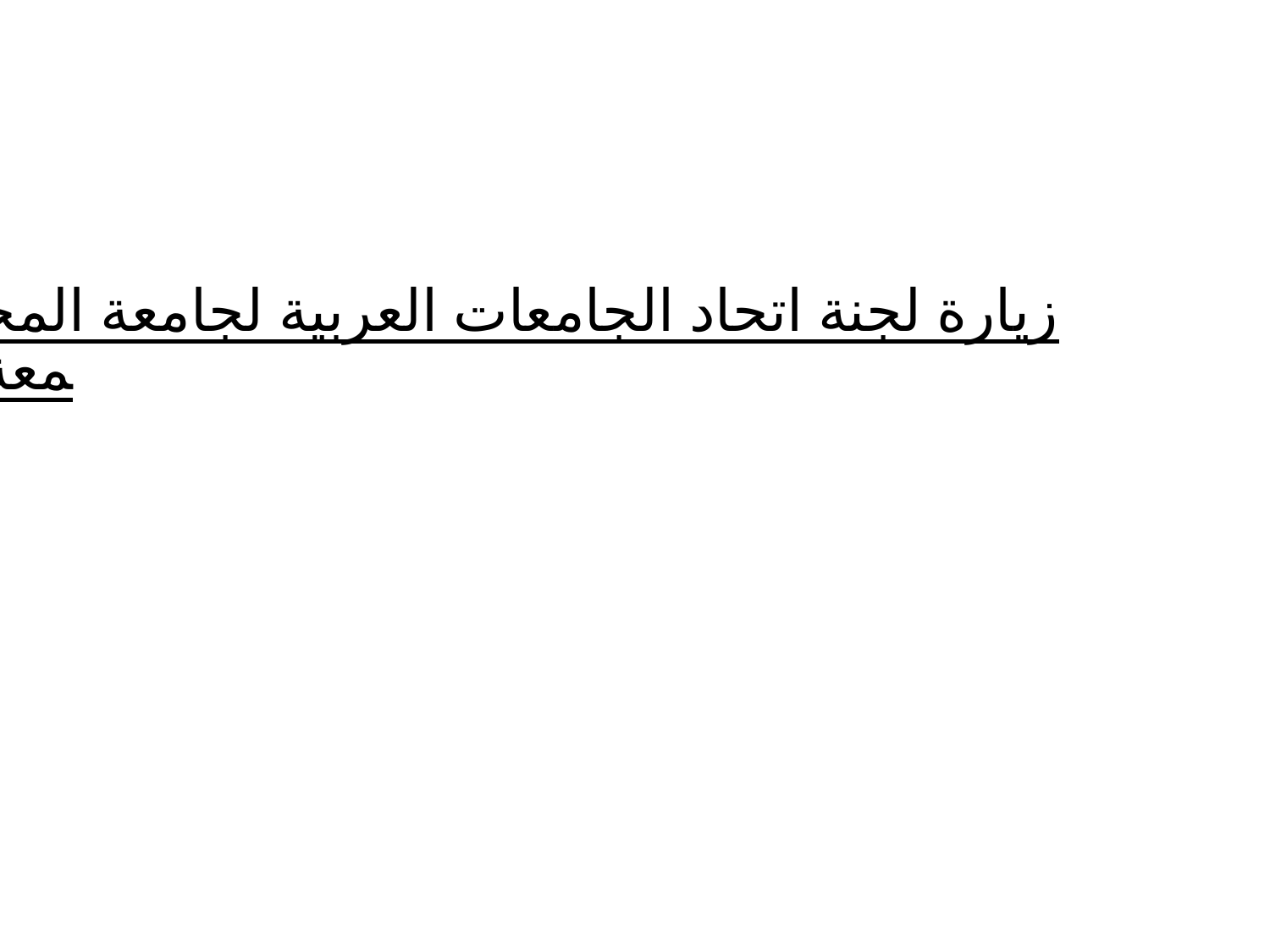

# زيارة لجنة اتحاد الجامعات العربية لجامعة المجمعة